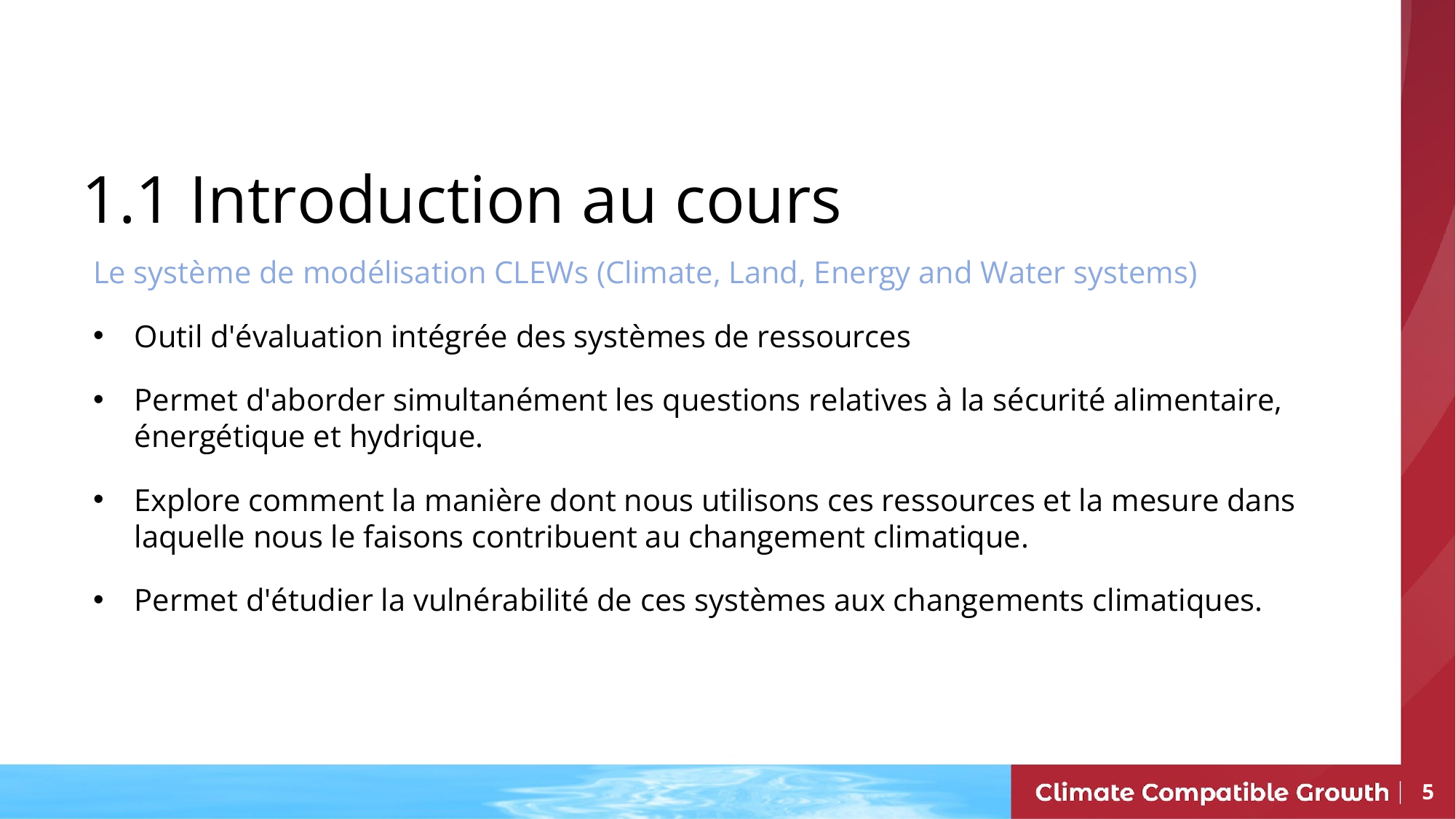

1.1 Introduction au cours
Le système de modélisation CLEWs (Climate, Land, Energy and Water systems)
Outil d'évaluation intégrée des systèmes de ressources
Permet d'aborder simultanément les questions relatives à la sécurité alimentaire, énergétique et hydrique.
Explore comment la manière dont nous utilisons ces ressources et la mesure dans laquelle nous le faisons contribuent au changement climatique.
Permet d'étudier la vulnérabilité de ces systèmes aux changements climatiques.

5